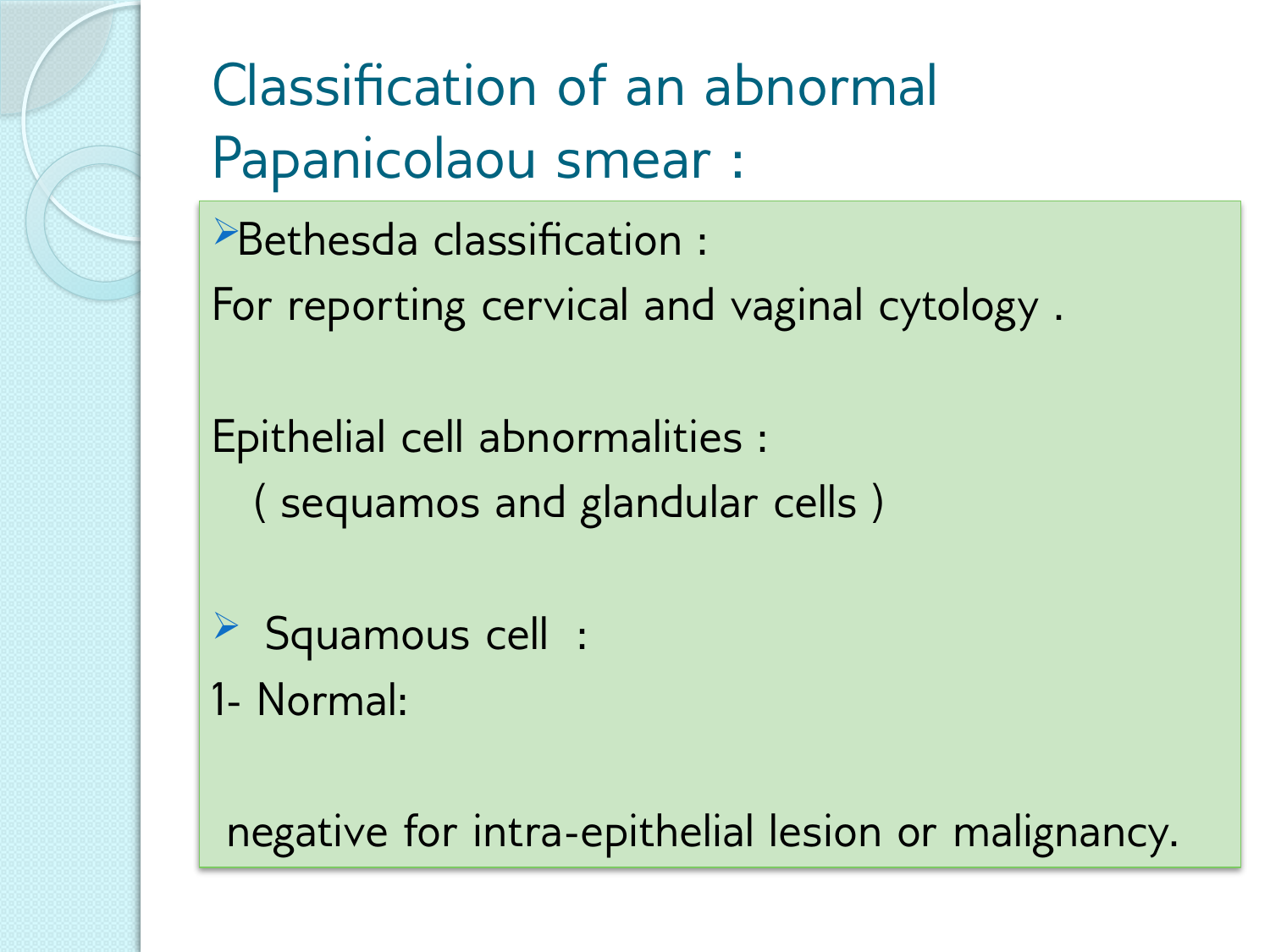

# Classification of an abnormal Papanicolaou smear :
Bethesda classification :
For reporting cervical and vaginal cytology .

Epithelial cell abnormalities :
   ( sequamos and glandular cells )

  Squamous cell  :
1- Normal:

 negative for intra-epithelial lesion or malignancy.